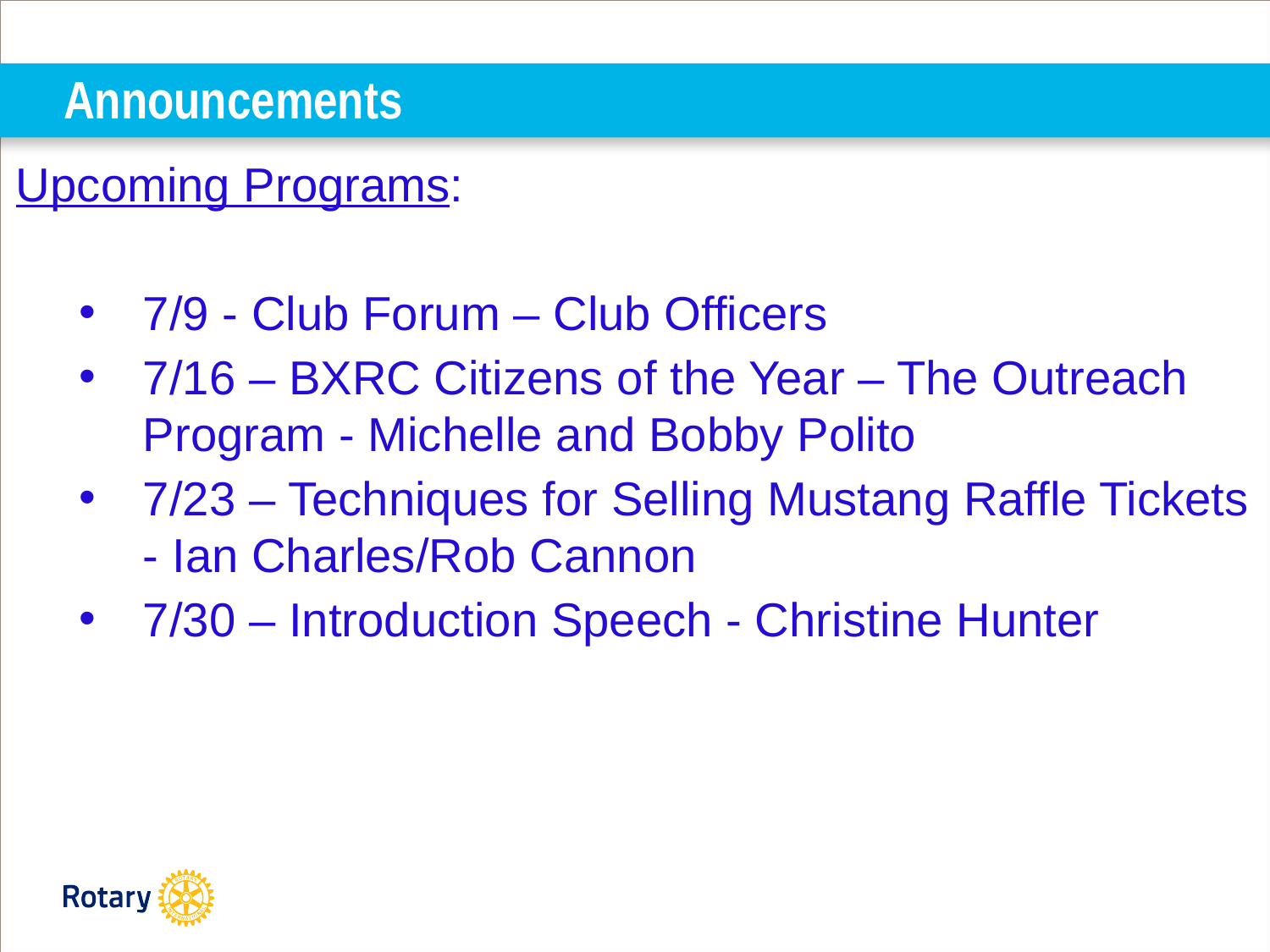

# Announcements
Upcoming Programs:

7/9 - Club Forum – Club Officers
7/16 – BXRC Citizens of the Year – The Outreach Program - Michelle and Bobby Polito
7/23 – Techniques for Selling Mustang Raffle Tickets - Ian Charles/Rob Cannon
7/30 – Introduction Speech - Christine Hunter